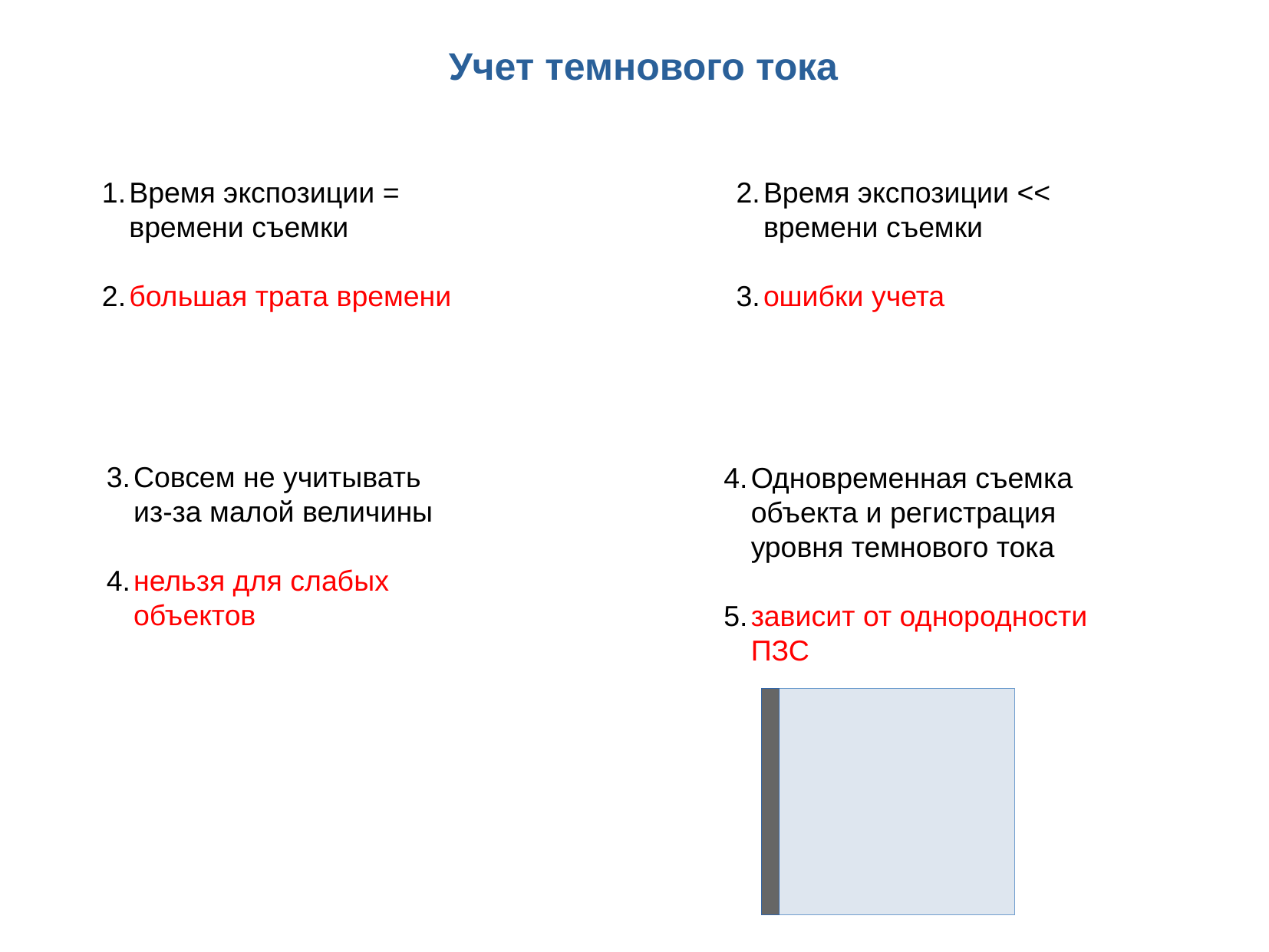

Учет темнового тока
Время экспозиции = времени съемки

большая трата времени
Время экспозиции << времени съемки

ошибки учета
Совсем не учитывать из-за малой величины

нельзя для слабых объектов
Одновременная съемка объекта и регистрация уровня темнового тока

зависит от однородности ПЗС